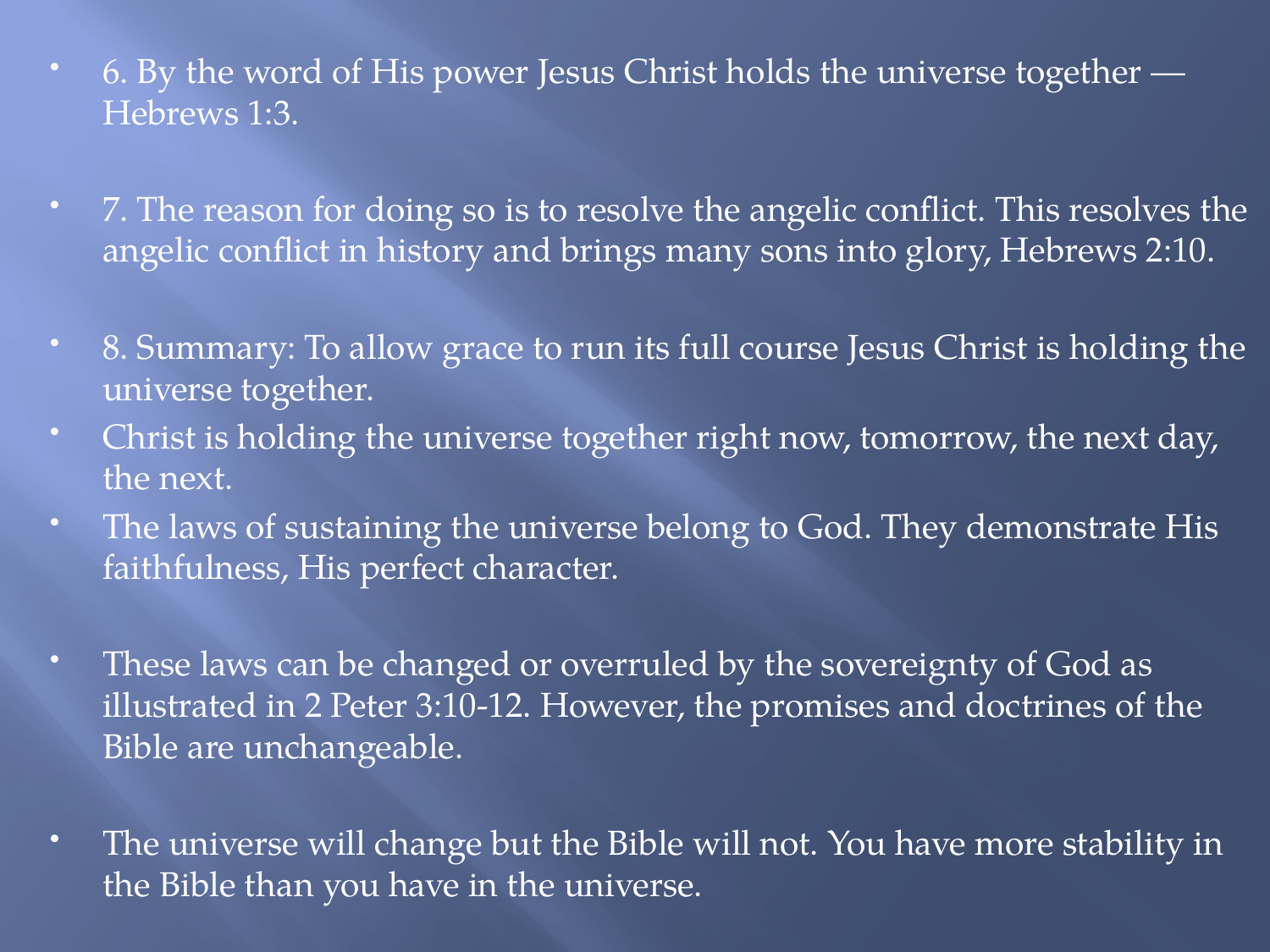

6. By the word of His power Jesus Christ holds the universe together — Hebrews 1:3.

7. The reason for doing so is to resolve the angelic conflict. This resolves the angelic conflict in history and brings many sons into glory, Hebrews 2:10.

8. Summary: To allow grace to run its full course Jesus Christ is holding the universe together.
Christ is holding the universe together right now, tomorrow, the next day, the next.
The laws of sustaining the universe belong to God. They demonstrate His faithfulness, His perfect character.

These laws can be changed or overruled by the sovereignty of God as illustrated in 2 Peter 3:10-12. However, the promises and doctrines of the Bible are unchangeable.

The universe will change but the Bible will not. You have more stability in the Bible than you have in the universe.